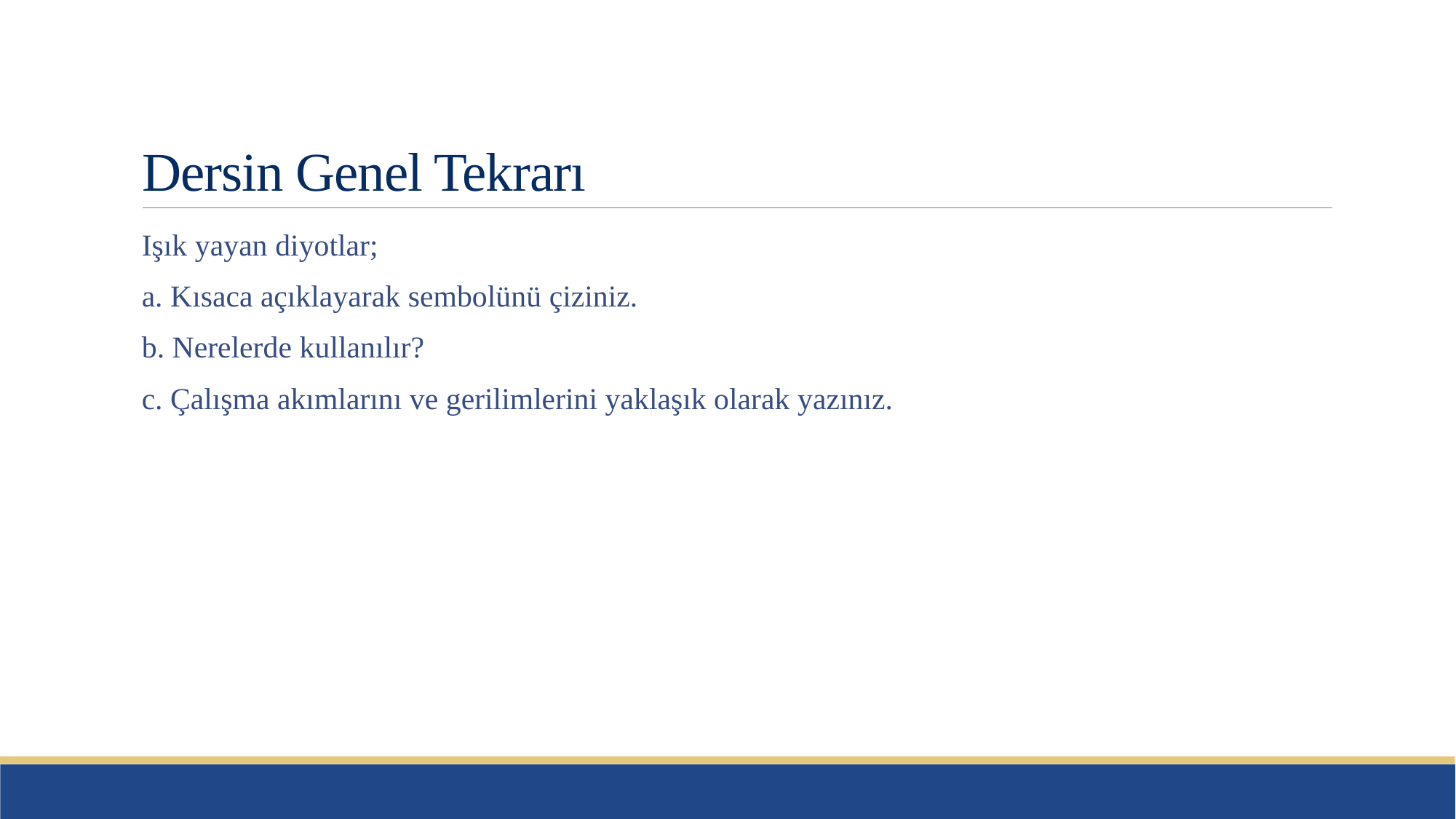

# Dersin Genel Tekrarı
Işık yayan diyotlar;
a. Kısaca açıklayarak sembolünü çiziniz.
b. Nerelerde kullanılır?
c. Çalışma akımlarını ve gerilimlerini yaklaşık olarak yazınız.